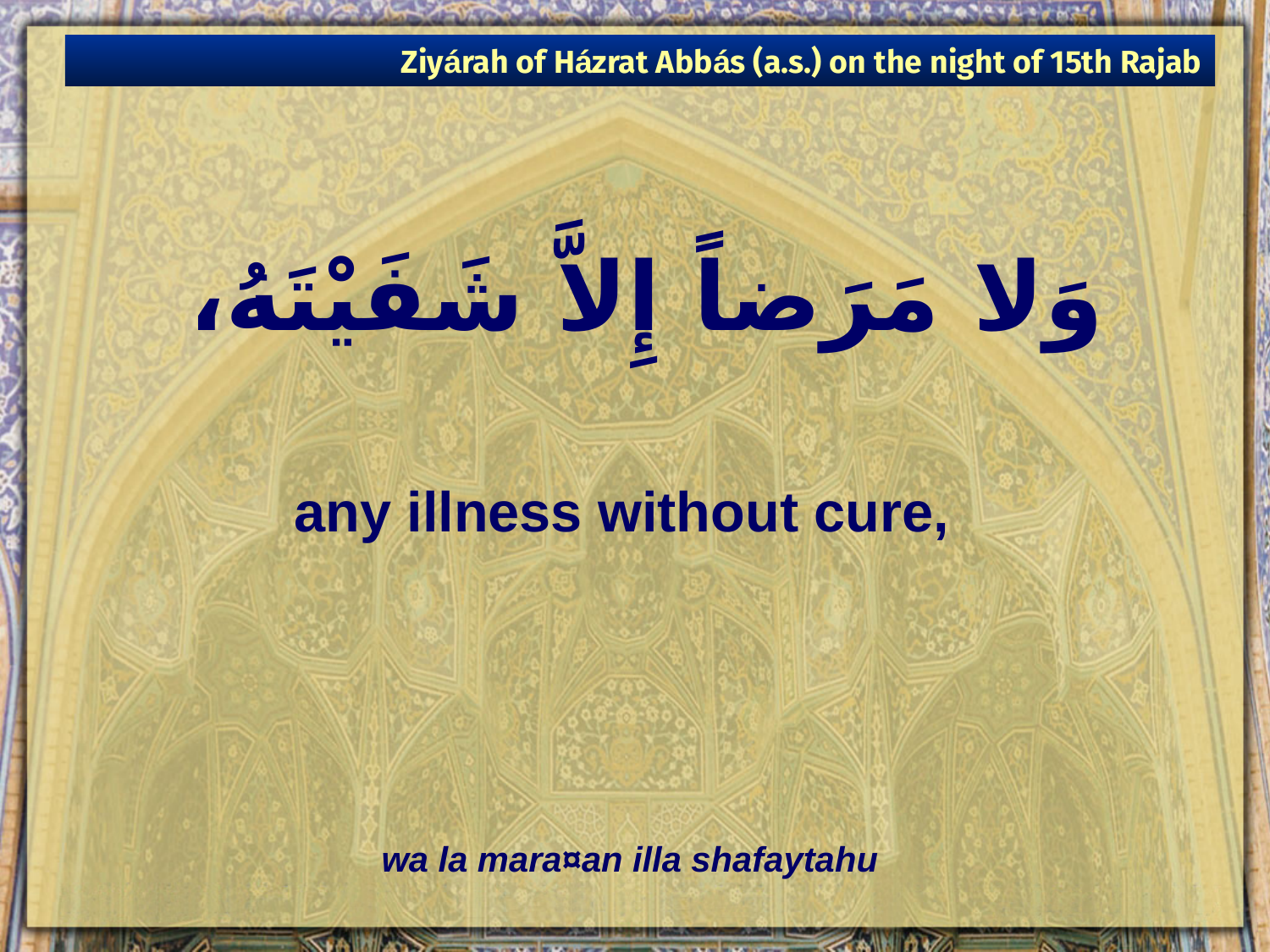

Ziyárah of Házrat Abbás (a.s.) on the night of 15th Rajab
# وَلا مَرَضاً إِلاَّ شَفَيْتَهُ،
any illness without cure,
wa la mara¤an illa shafaytahu